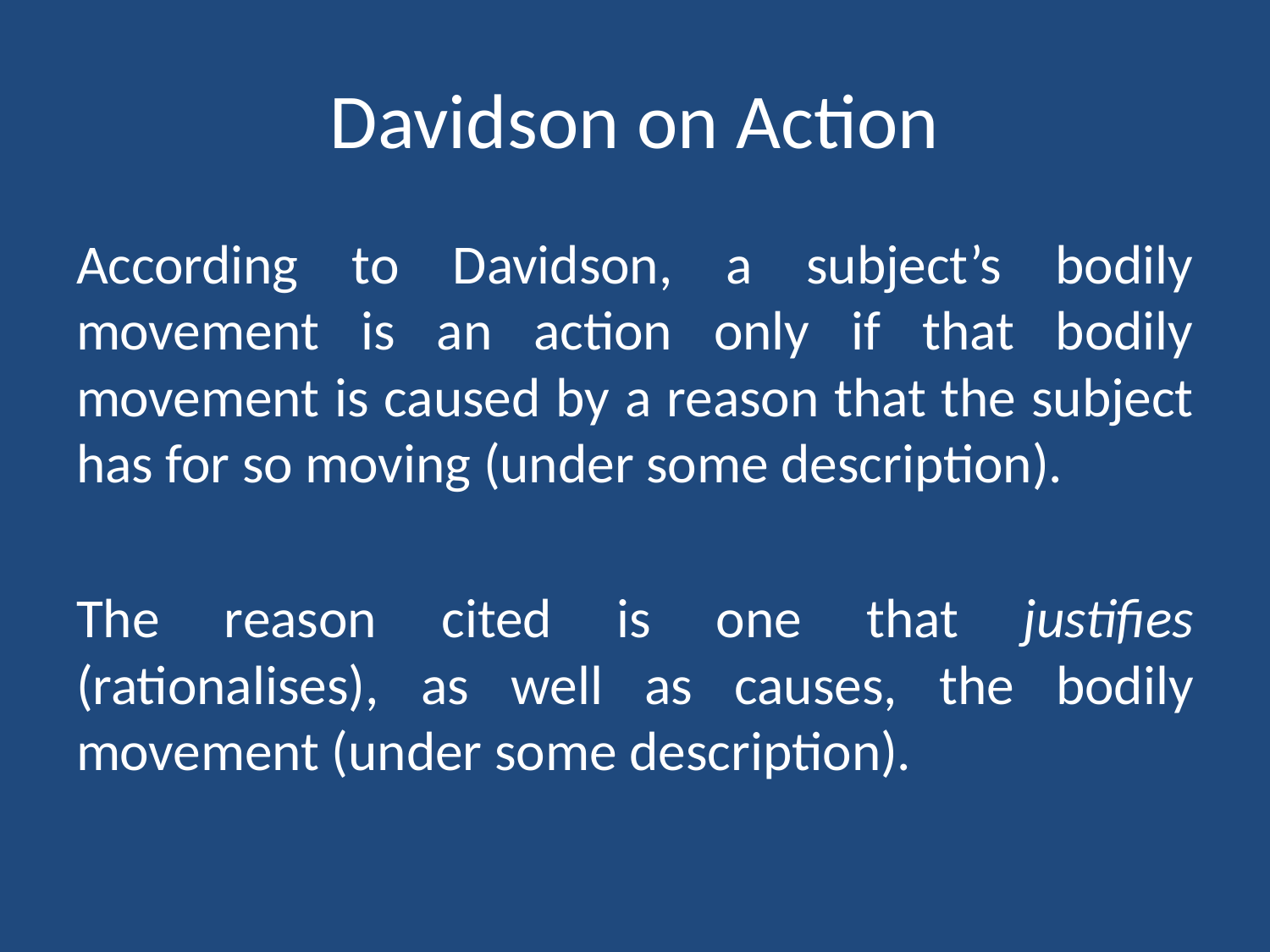

# Davidson on Action
According to Davidson, a subject’s bodily movement is an action only if that bodily movement is caused by a reason that the subject has for so moving (under some description).

The reason cited is one that justifies (rationalises), as well as causes, the bodily movement (under some description).